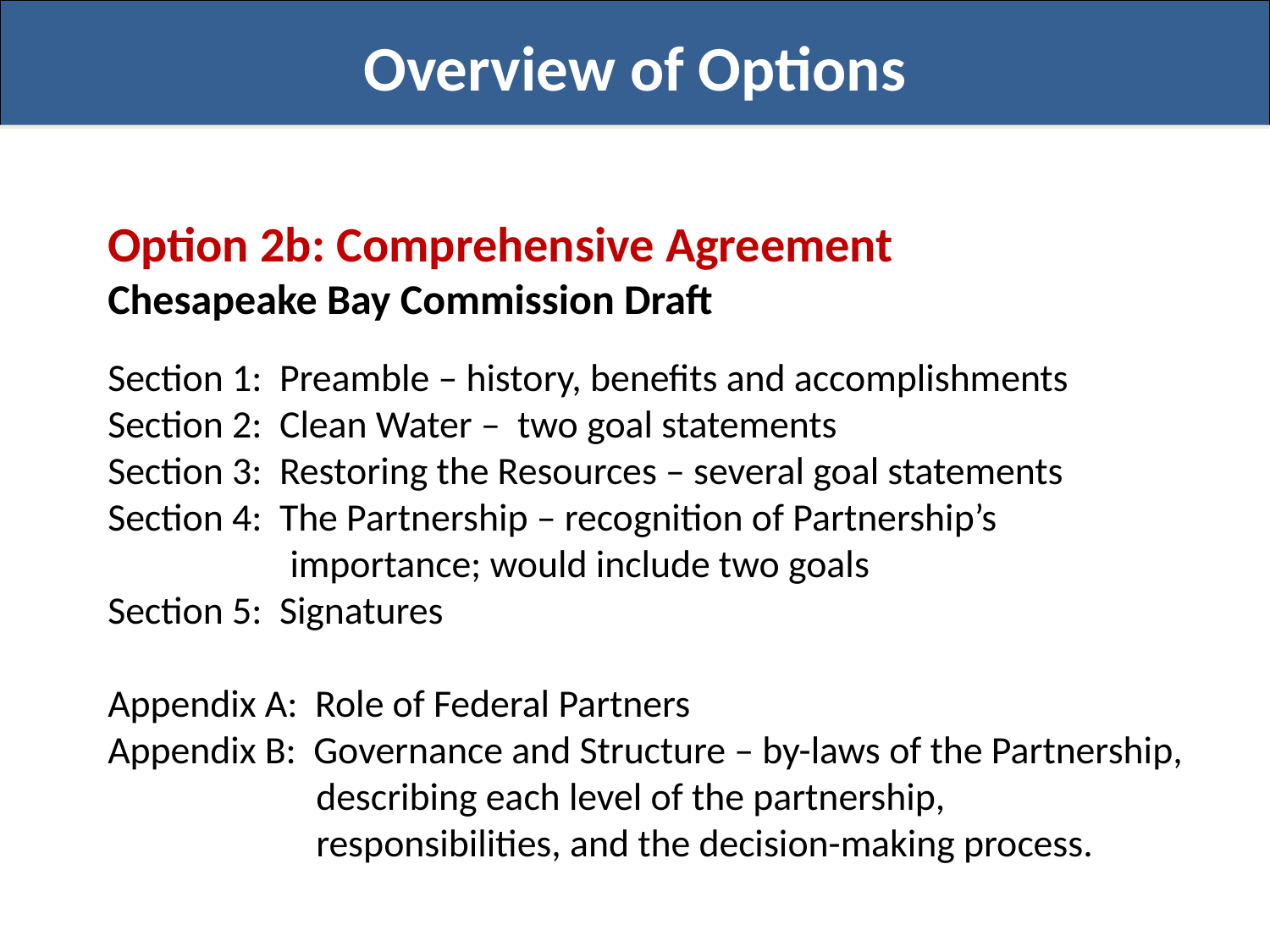

Overview of Options
Option 2b: Comprehensive Agreement
Chesapeake Bay Commission Draft

Section 1:  Preamble – history, benefits and accomplishments
Section 2:  Clean Water –  two goal statements
Section 3:  Restoring the Resources – several goal statements
Section 4:  The Partnership – recognition of Partnership’s
                     importance; would include two goals
Section 5:  Signatures

Appendix A:  Role of Federal Partners
Appendix B:  Governance and Structure – by-laws of the Partnership,
                        describing each level of the partnership,
                        responsibilities, and the decision-making process.